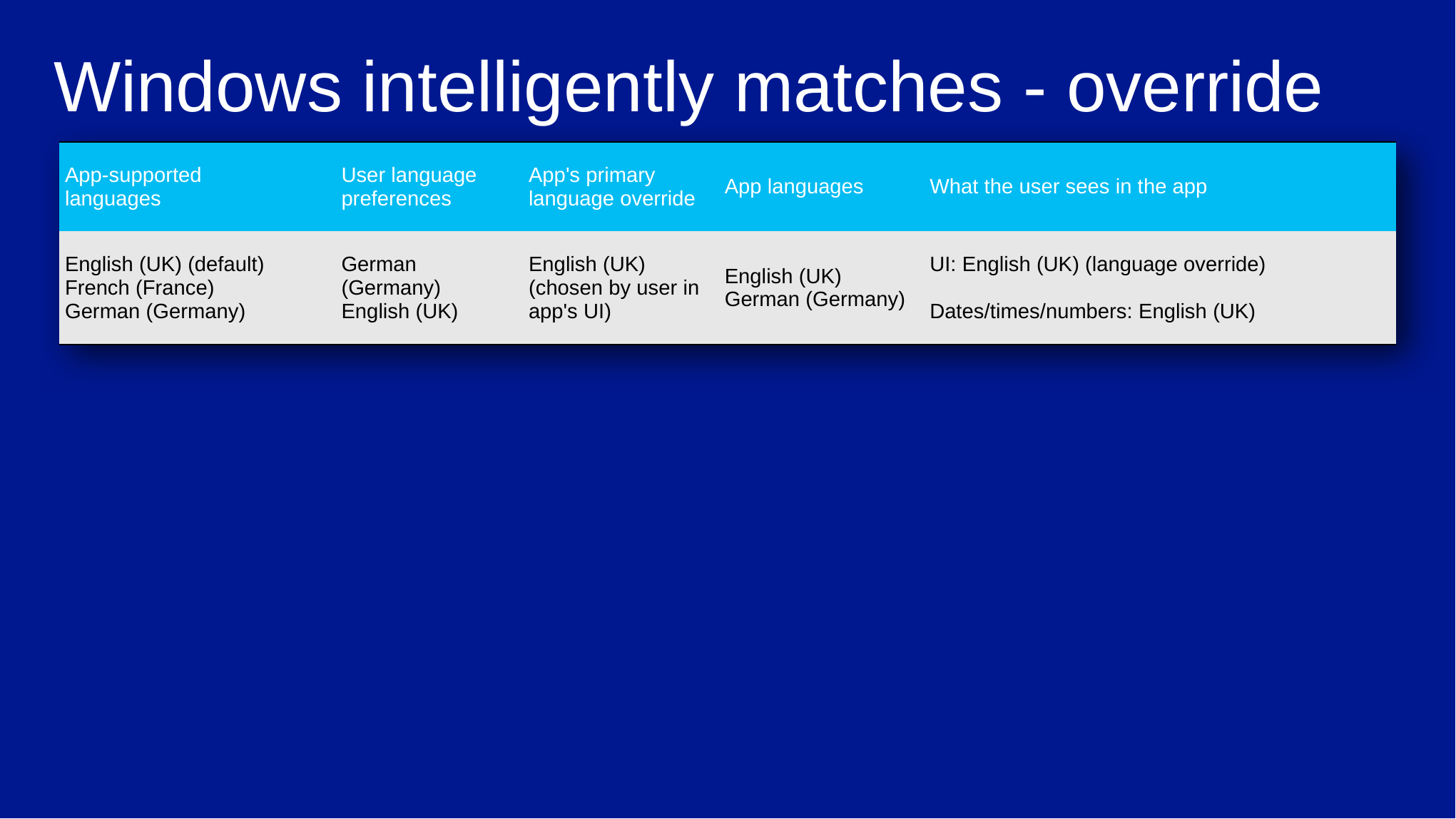

# Windows intelligently matches - override
| App-supported languages | User language preferences | App's primary language override | App languages | What the user sees in the app |
| --- | --- | --- | --- | --- |
| English (UK) (default) French (France) German (Germany) | German (Germany) English (UK) | English (UK) (chosen by user in app's UI) | English (UK) German (Germany) | UI: English (UK) (language override) Dates/times/numbers: English (UK) |